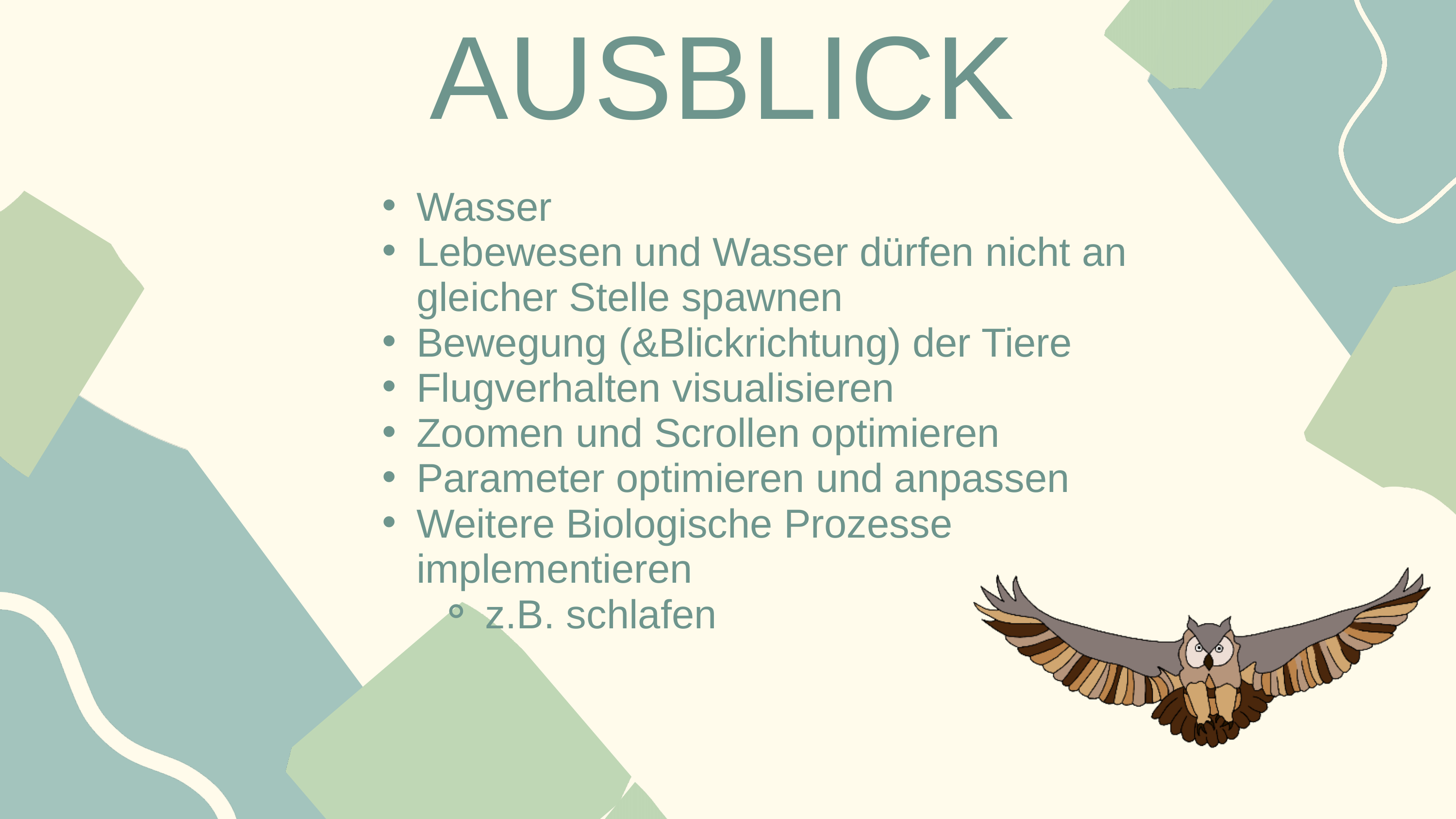

AUSBLICK

Wasser
Lebewesen und Wasser dürfen nicht an gleicher Stelle spawnen
Bewegung (&Blickrichtung) der Tiere
Flugverhalten visualisieren
Zoomen und Scrollen optimieren
Parameter optimieren und anpassen
Weitere Biologische Prozesse implementieren
z.B. schlafen